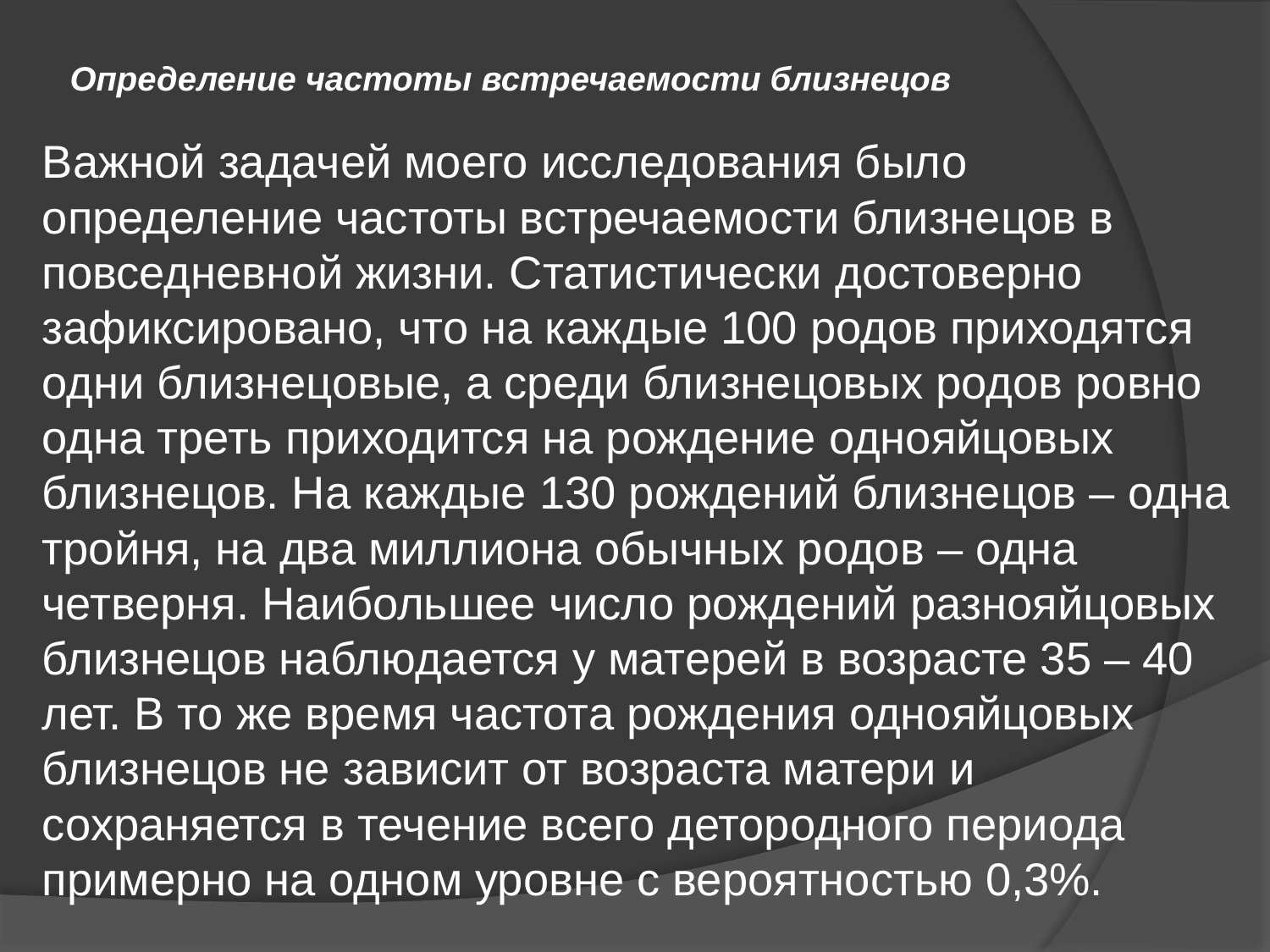

# Определение частоты встречаемости близнецов
Важной задачей моего исследования было определение частоты встречаемости близнецов в повседневной жизни. Статистически достоверно зафиксировано, что на каждые 100 родов приходятся одни близнецовые, а среди близнецовых родов ровно одна треть приходится на рождение однояйцовых близнецов. На каждые 130 рождений близнецов – одна тройня, на два миллиона обычных родов – одна четверня. Наибольшее число рождений разнояйцовых близнецов наблюдается у матерей в возрасте 35 – 40 лет. В то же время частота рождения однояйцовых близнецов не зависит от возраста матери и сохраняется в течение всего детородного периода примерно на одном уровне с вероятностью 0,3%.